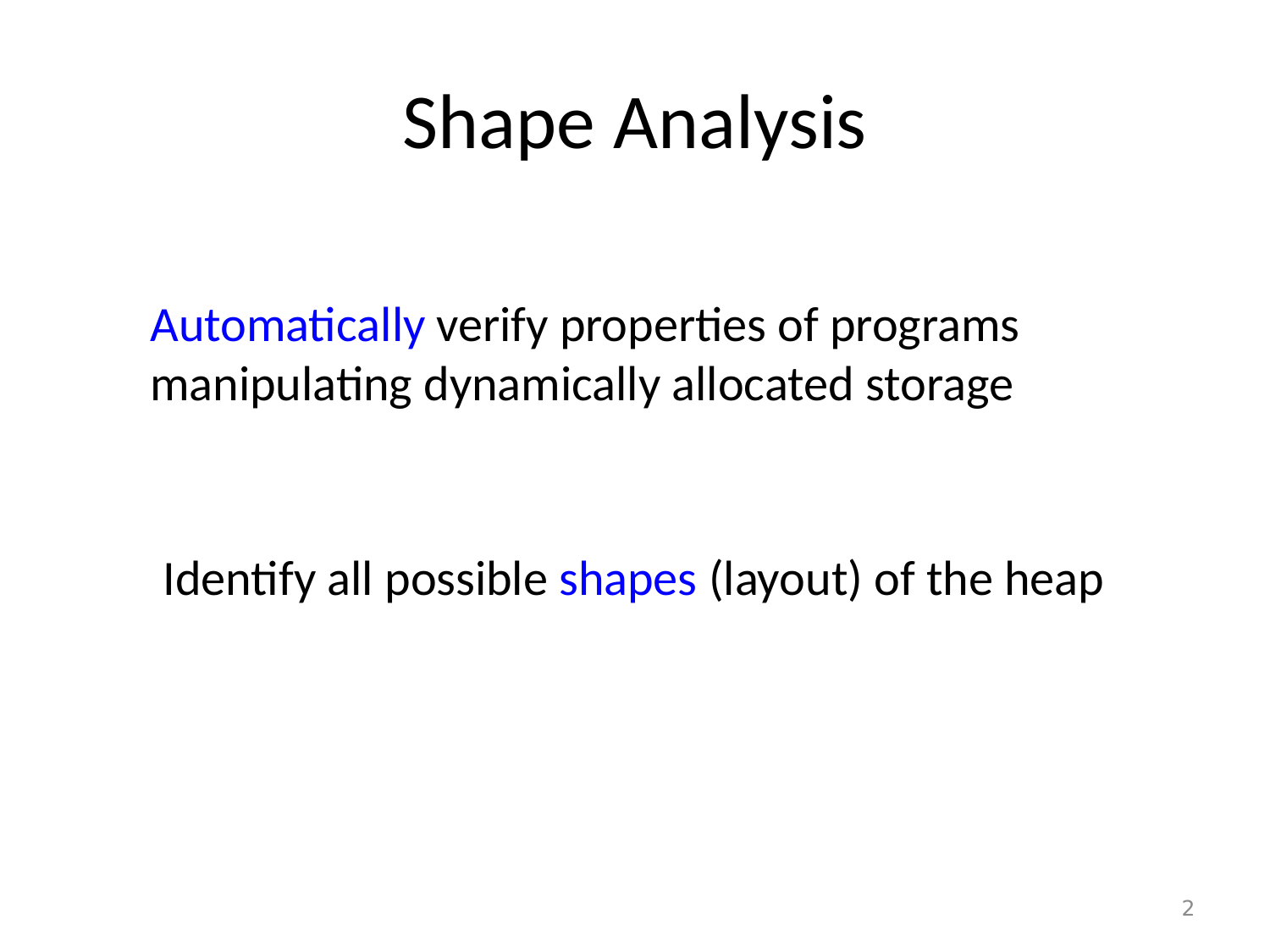

# Shape Analysis
Automatically verify properties of programs manipulating dynamically allocated storage

Identify all possible shapes (layout) of the heap
2